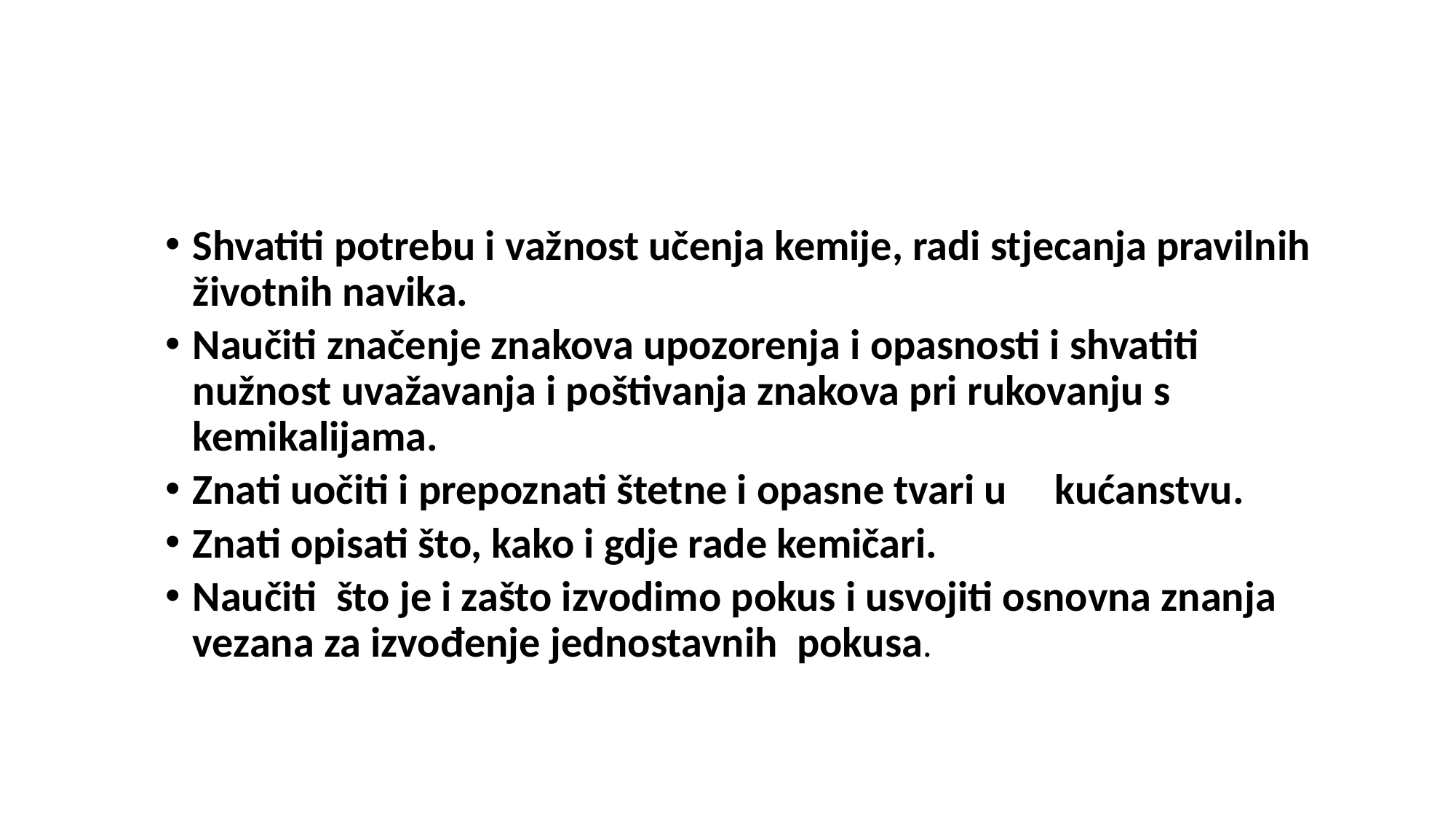

#
Shvatiti potrebu i važnost učenja kemije, radi stjecanja pravilnih životnih navika.
Naučiti značenje znakova upozorenja i opasnosti i shvatiti nužnost uvažavanja i poštivanja znakova pri rukovanju s kemikalijama.
Znati uočiti i prepoznati štetne i opasne tvari u     kućanstvu.
Znati opisati što, kako i gdje rade kemičari.
Naučiti  što je i zašto izvodimo pokus i usvojiti osnovna znanja vezana za izvođenje jednostavnih  pokusa.